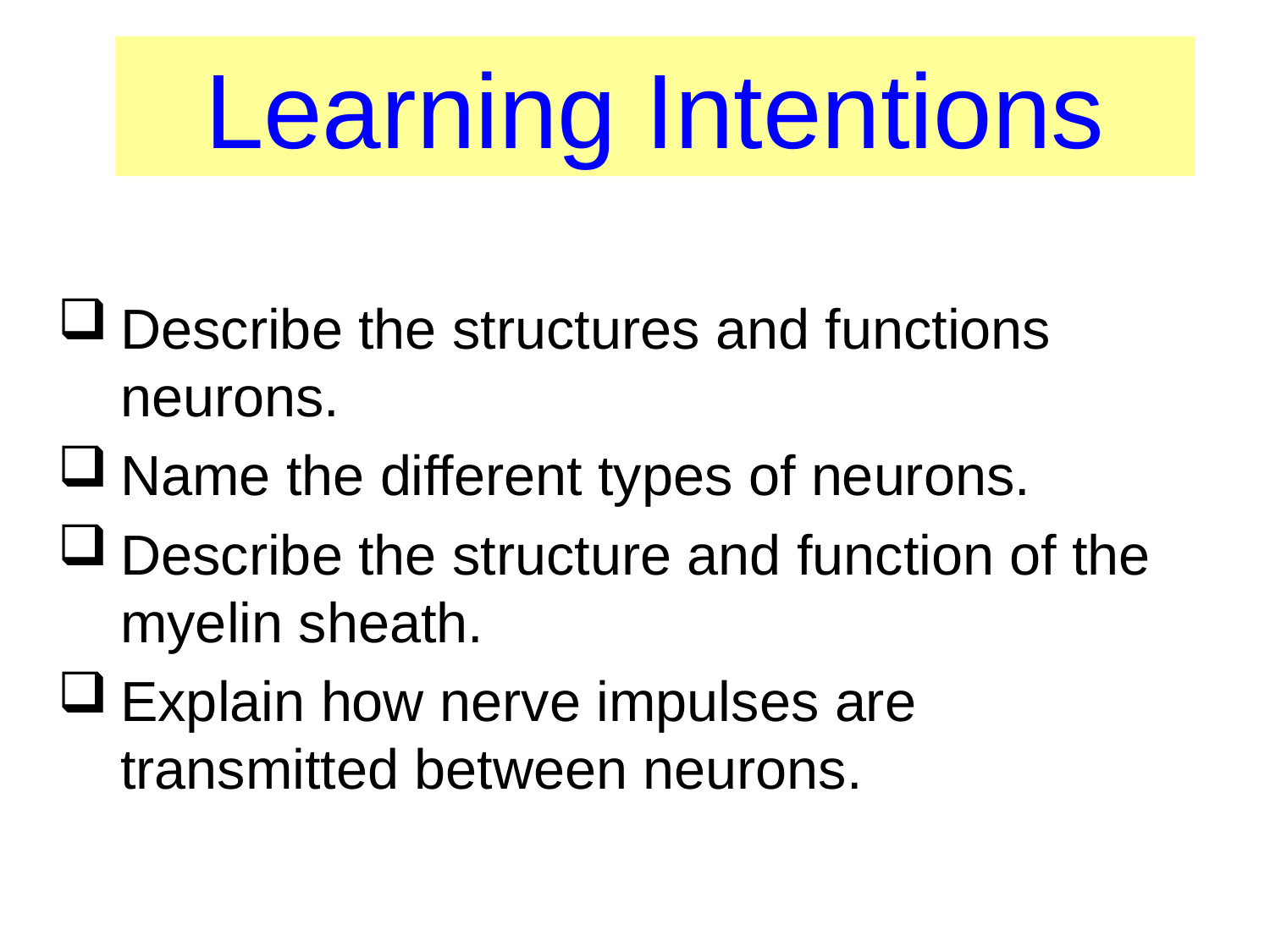

# Learning Intentions
Describe the structures and functions neurons.
Name the different types of neurons.
Describe the structure and function of the myelin sheath.
Explain how nerve impulses are transmitted between neurons.